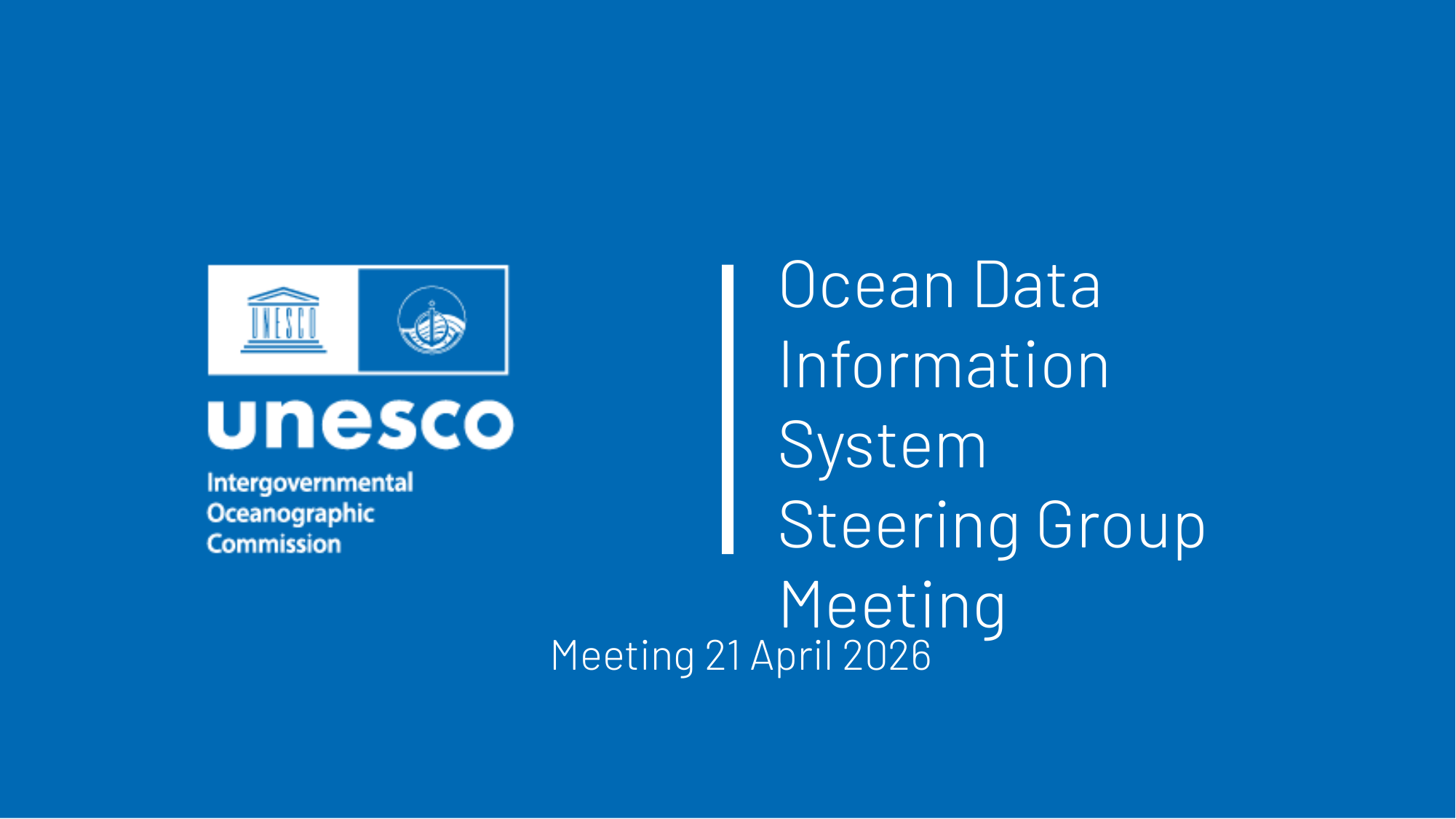

Ocean Data Information System
Steering Group Meeting
Meeting 21 April 2026